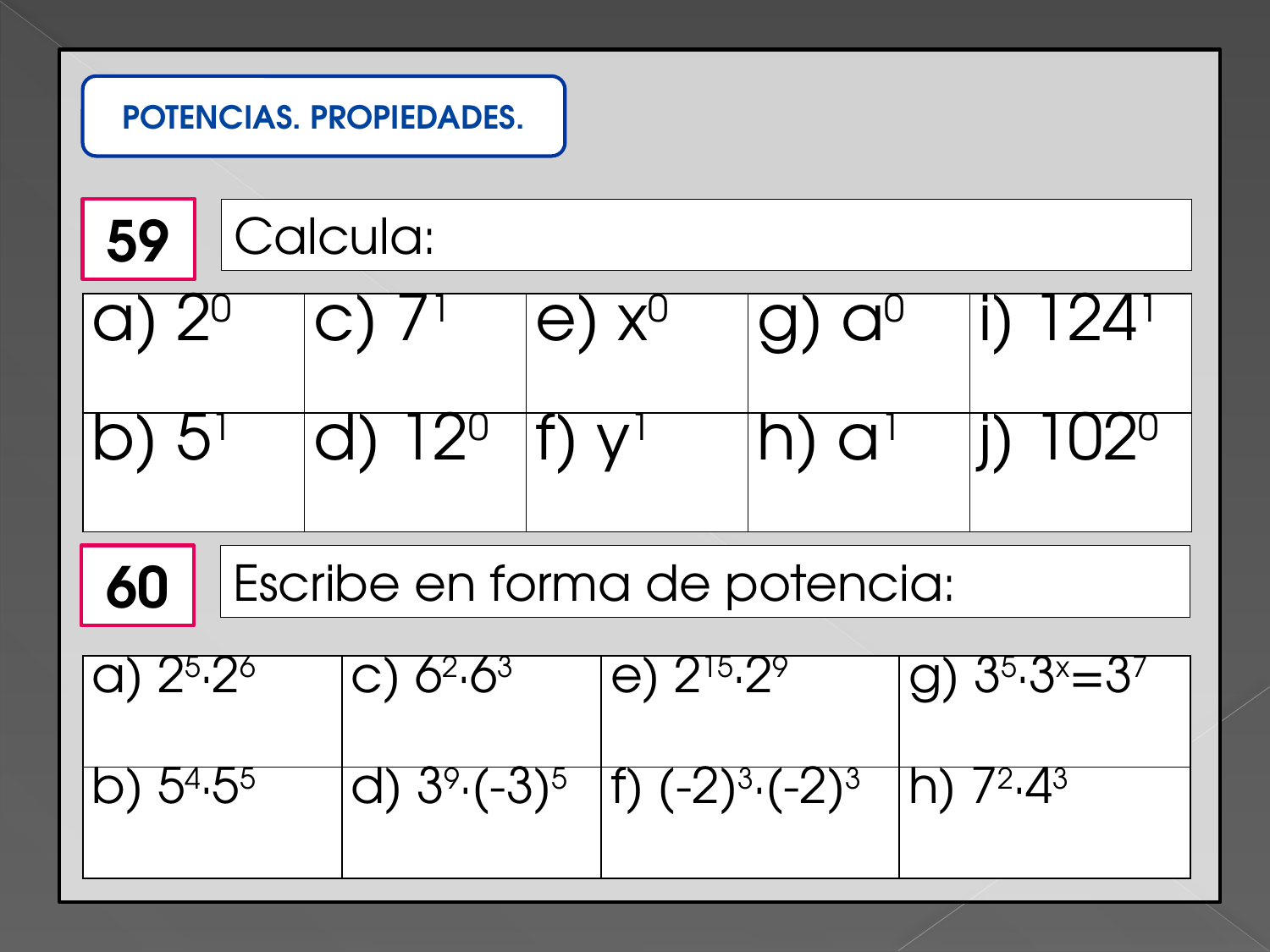

POTENCIAS. PROPIEDADES.
59
Calcula:
| a) 20 | c) 71 | e) x0 | g) a0 | i) 1241 |
| --- | --- | --- | --- | --- |
| b) 51 | d) 120 | f) y1 | h) a1 | j) 1020 |
60
Escribe en forma de potencia:
| a) 25·26 | c) 62·63 | e) 215·29 | g) 35·3x=37 |
| --- | --- | --- | --- |
| b) 54·55 | d) 39·(-3)5 | f) (-2)3·(-2)3 | h) 72·43 |